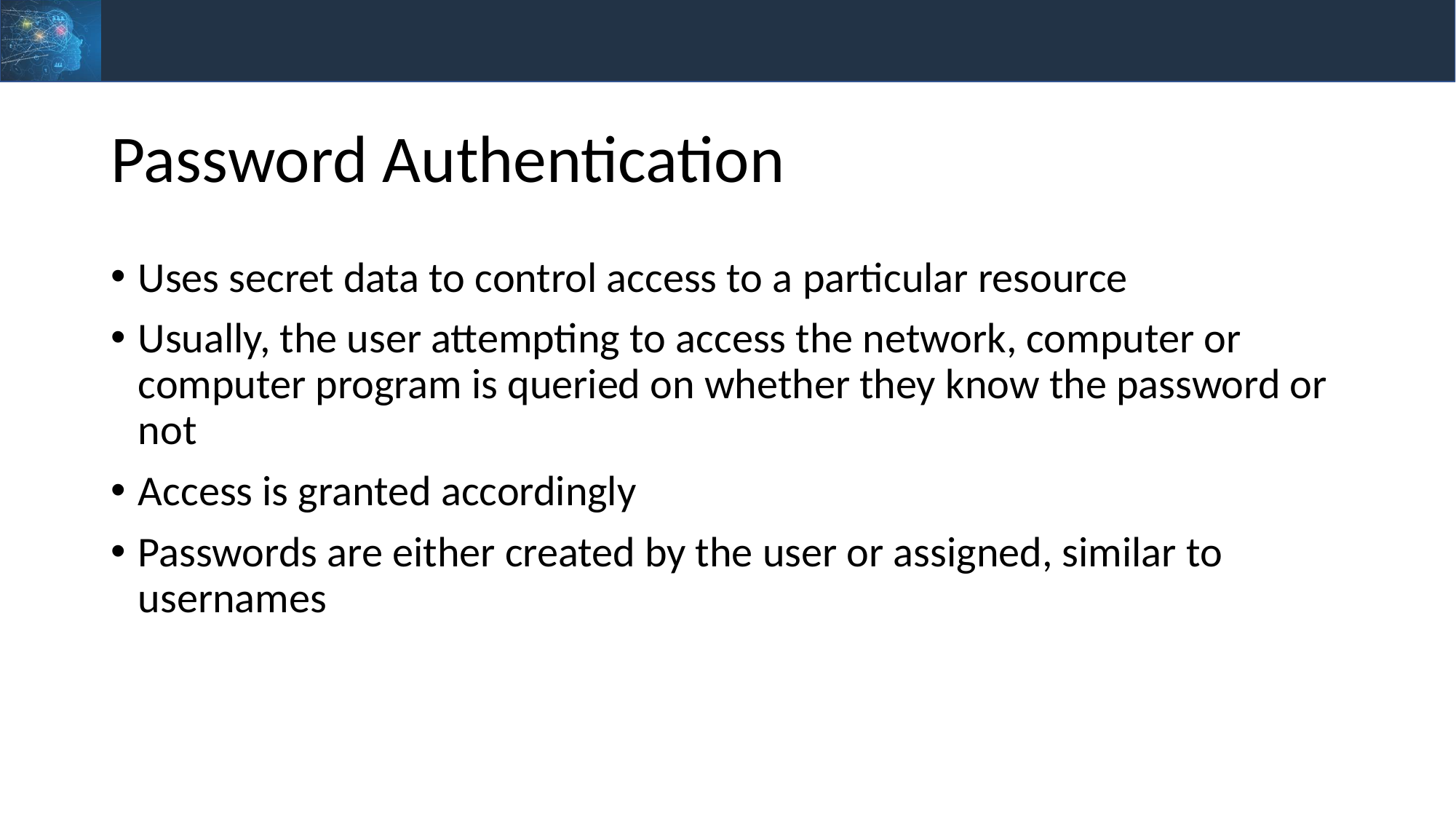

# Password Authentication
Uses secret data to control access to a particular resource
Usually, the user attempting to access the network, computer or computer program is queried on whether they know the password or not
Access is granted accordingly
Passwords are either created by the user or assigned, similar to usernames